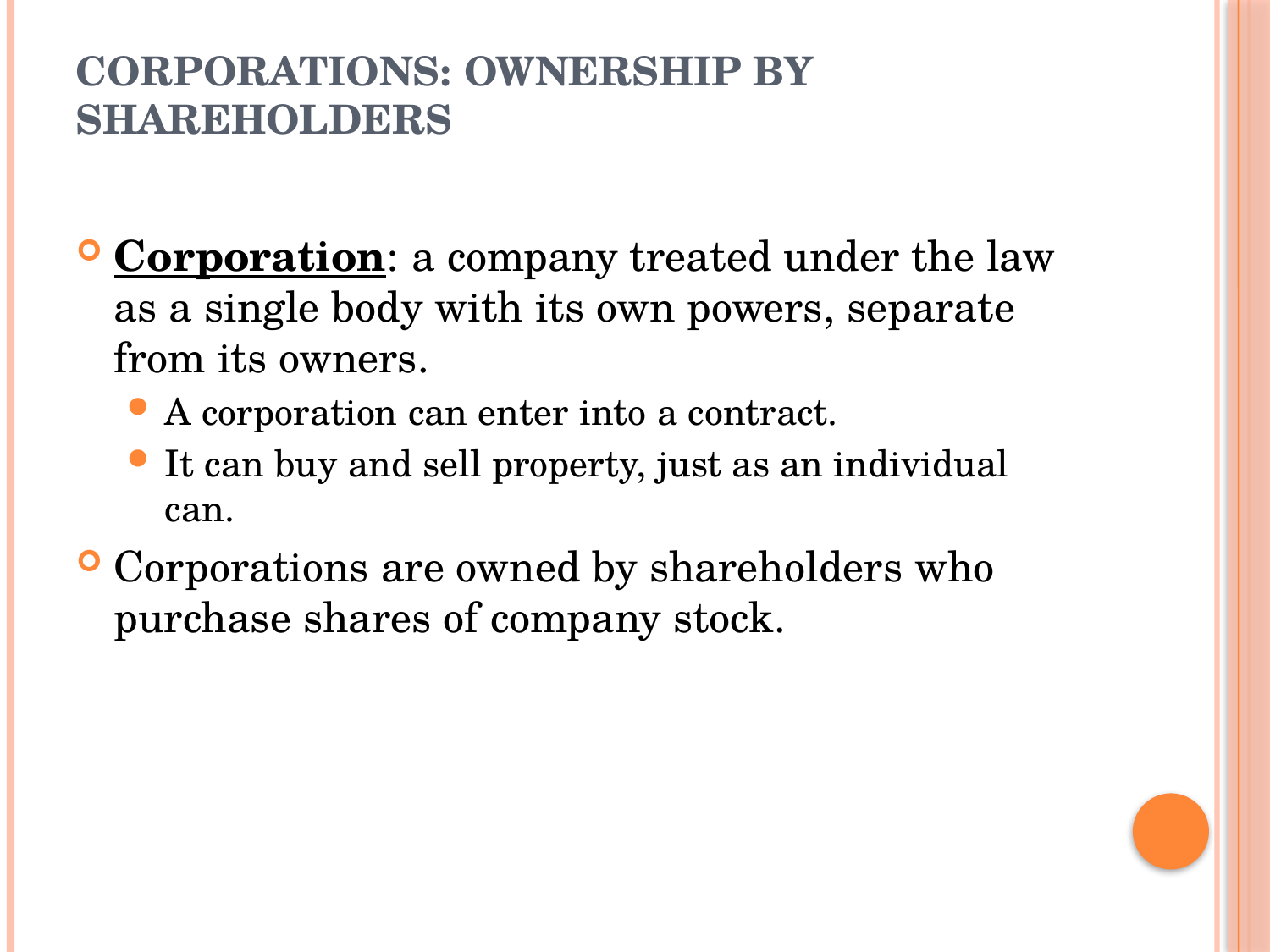

# Corporations: Ownership by Shareholders
Corporation: a company treated under the law as a single body with its own powers, separate from its owners.
A corporation can enter into a contract.
It can buy and sell property, just as an individual can.
Corporations are owned by shareholders who purchase shares of company stock.